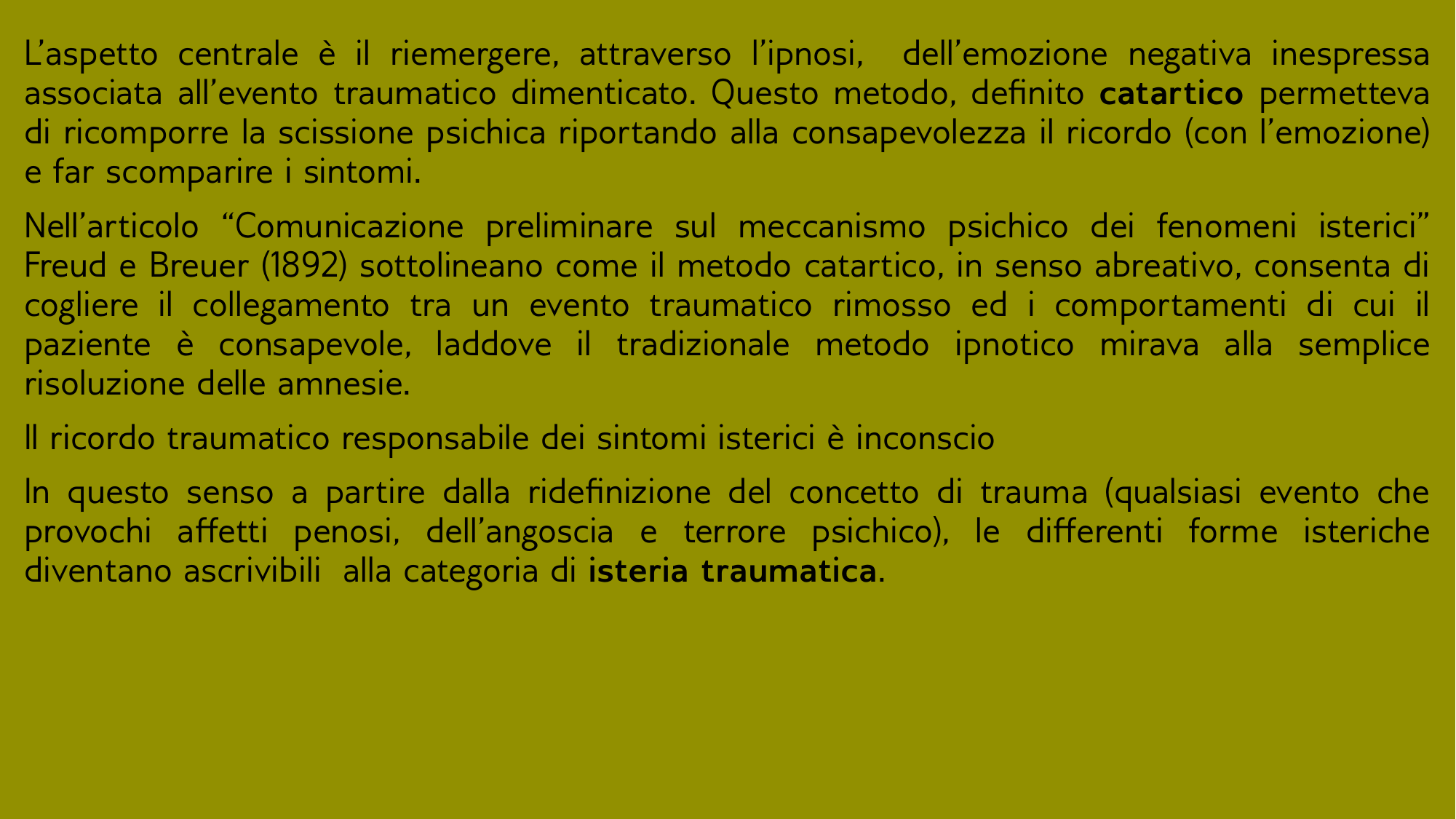

L’aspetto centrale è il riemergere, attraverso l’ipnosi,  dell’emozione negativa inespressa associata all’evento traumatico dimenticato. Questo metodo, definito catartico permetteva di ricomporre la scissione psichica riportando alla consapevolezza il ricordo (con l’emozione) e far scomparire i sintomi.
Nell’articolo “Comunicazione preliminare sul meccanismo psichico dei fenomeni isterici” Freud e Breuer (1892) sottolineano come il metodo catartico, in senso abreativo, consenta di cogliere il collegamento tra un evento traumatico rimosso ed i comportamenti di cui il paziente è consapevole, laddove il tradizionale metodo ipnotico mirava alla semplice risoluzione delle amnesie.
Il ricordo traumatico responsabile dei sintomi isterici è inconscio
In questo senso a partire dalla ridefinizione del concetto di trauma (qualsiasi evento che provochi affetti penosi, dell’angoscia e terrore psichico), le differenti forme isteriche diventano ascrivibili  alla categoria di isteria traumatica.